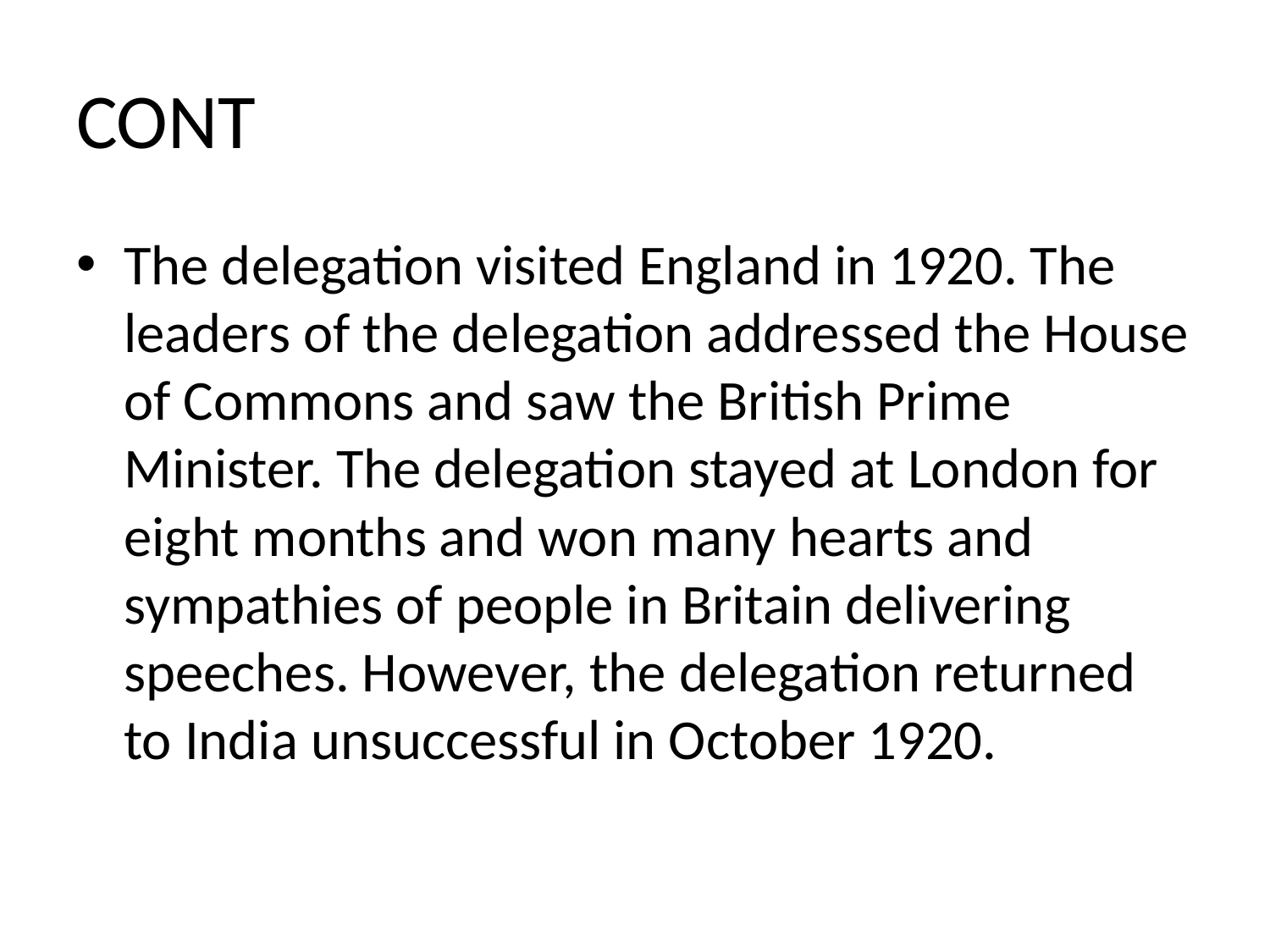

# CONT
The delegation visited England in 1920. The leaders of the delegation addressed the House of Commons and saw the British Prime Minister. The delegation stayed at London for eight months and won many hearts and sympathies of people in Britain delivering speeches. However, the delegation returned to India unsuccessful in October 1920.